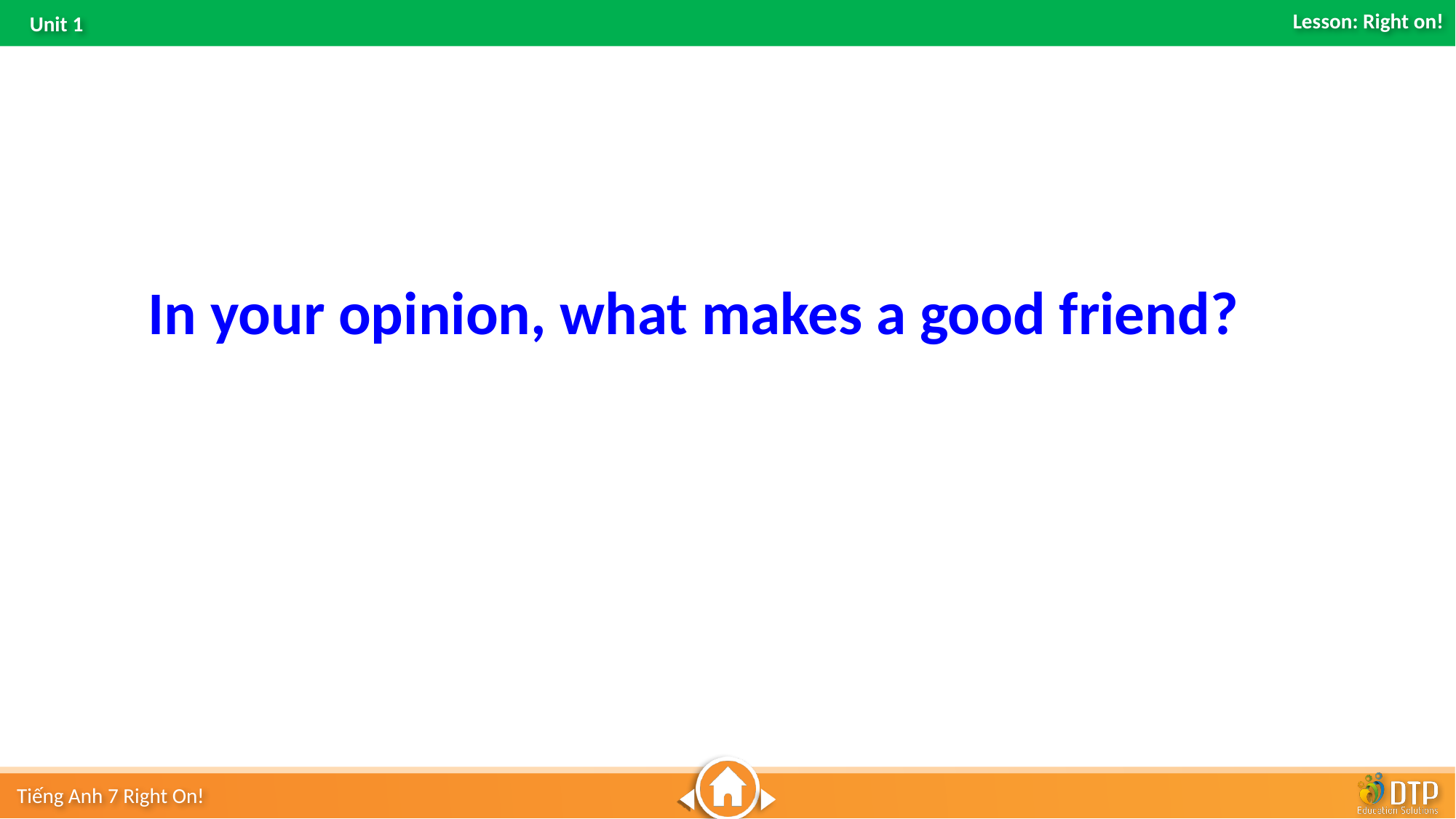

In your opinion, what makes a good friend?